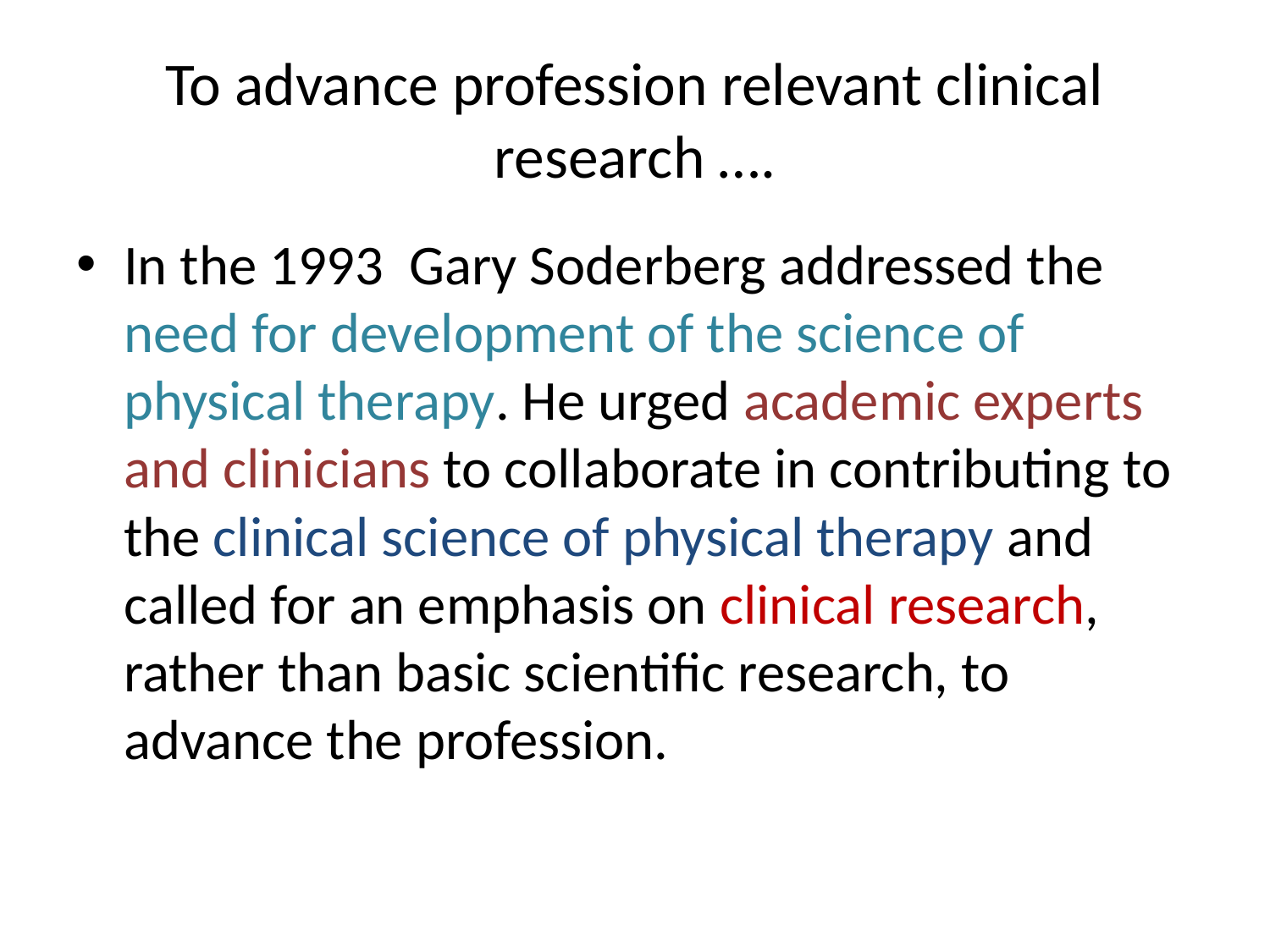

# To advance profession relevant clinical research ….
In the 1993  Gary Soderberg addressed the need for development of the science of physical therapy. He urged academic experts and clinicians to collaborate in contributing to the clinical science of physical therapy and called for an emphasis on clinical research, rather than basic scientific research, to advance the profession.